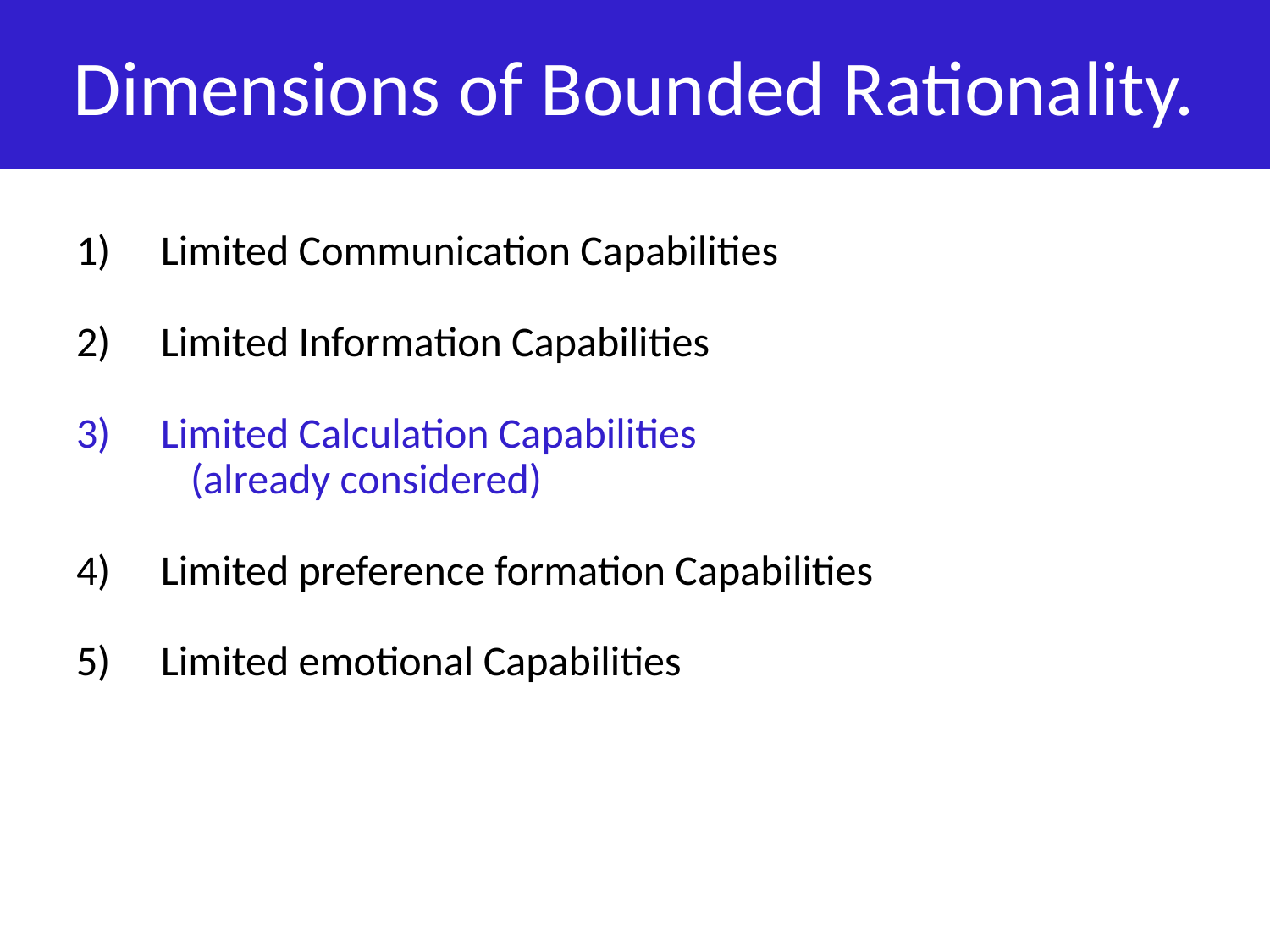

# Dimensions of Bounded Rationality.
Limited Communication Capabilities

Limited Information Capabilities

Limited Calculation Capabilities
            (already considered)

Limited preference formation Capabilities

Limited emotional Capabilities